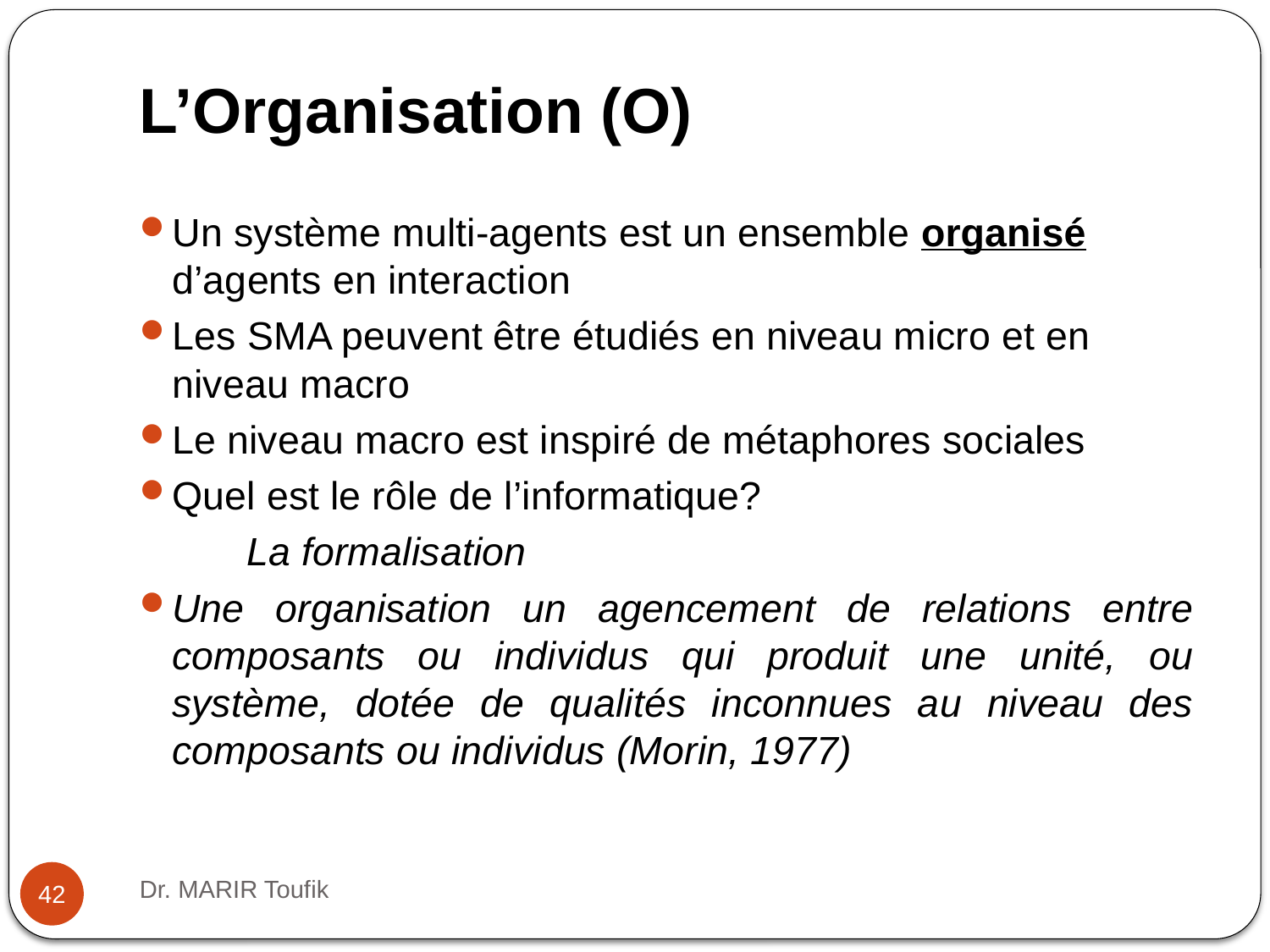

# L’Organisation (O)
Un système multi-agents est un ensemble organisé d’agents en interaction
Les SMA peuvent être étudiés en niveau micro et en niveau macro
Le niveau macro est inspiré de métaphores sociales
Quel est le rôle de l’informatique?
La formalisation
Une organisation un agencement de relations entre composants ou individus qui produit une unité, ou système, dotée de qualités inconnues au niveau des composants ou individus (Morin, 1977)

Dr. MARIR Toufik
42